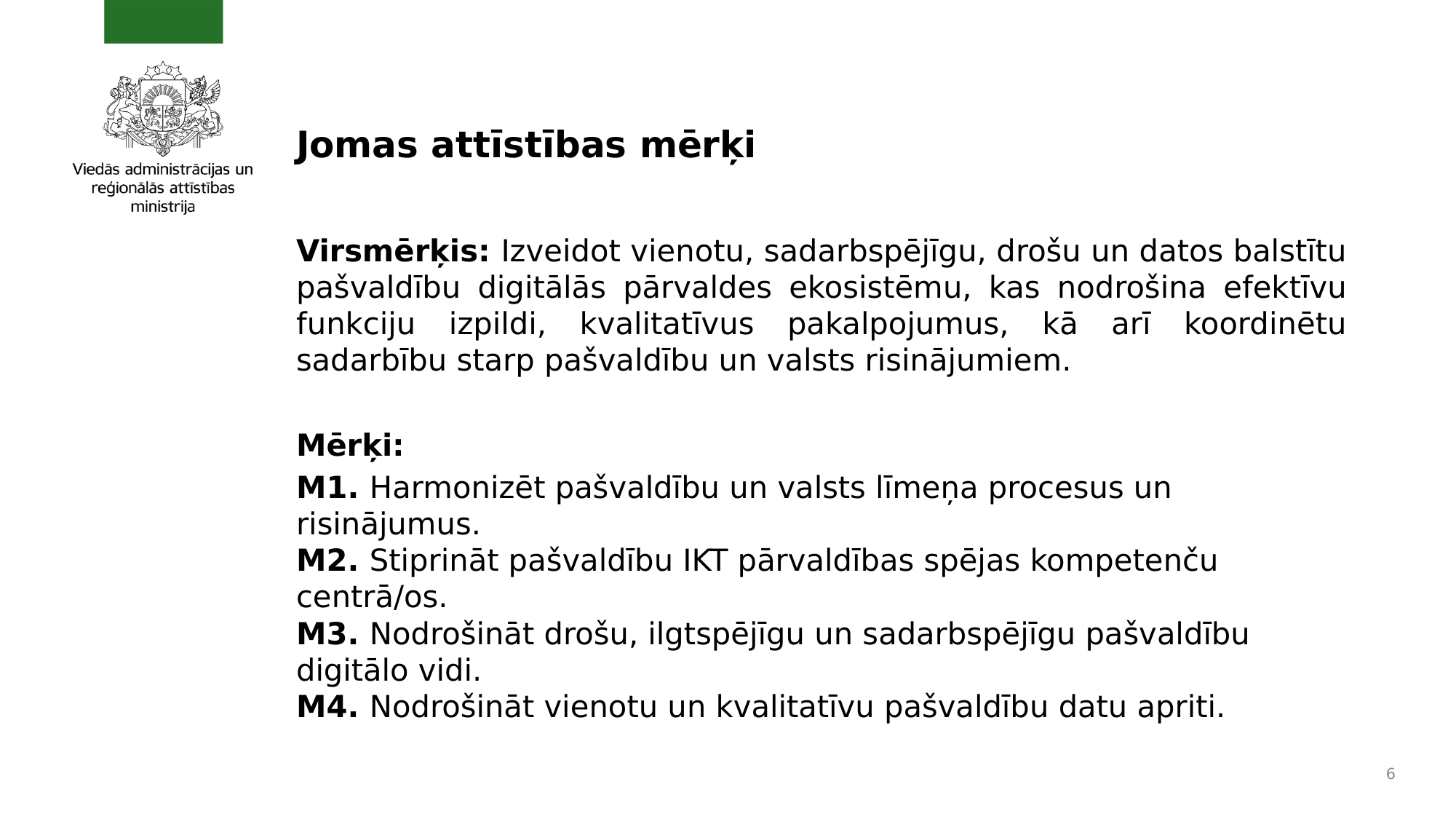

# Jomas attīstības mērķi
Virsmērķis: Izveidot vienotu, sadarbspējīgu, drošu un datos balstītu pašvaldību digitālās pārvaldes ekosistēmu, kas nodrošina efektīvu funkciju izpildi, kvalitatīvus pakalpojumus, kā arī koordinētu sadarbību starp pašvaldību un valsts risinājumiem.

Mērķi:
M1. Harmonizēt pašvaldību un valsts līmeņa procesus un risinājumus.
M2. Stiprināt pašvaldību IKT pārvaldības spējas kompetenču centrā/os.
M3. Nodrošināt drošu, ilgtspējīgu un sadarbspējīgu pašvaldību digitālo vidi.
M4. Nodrošināt vienotu un kvalitatīvu pašvaldību datu apriti.
6